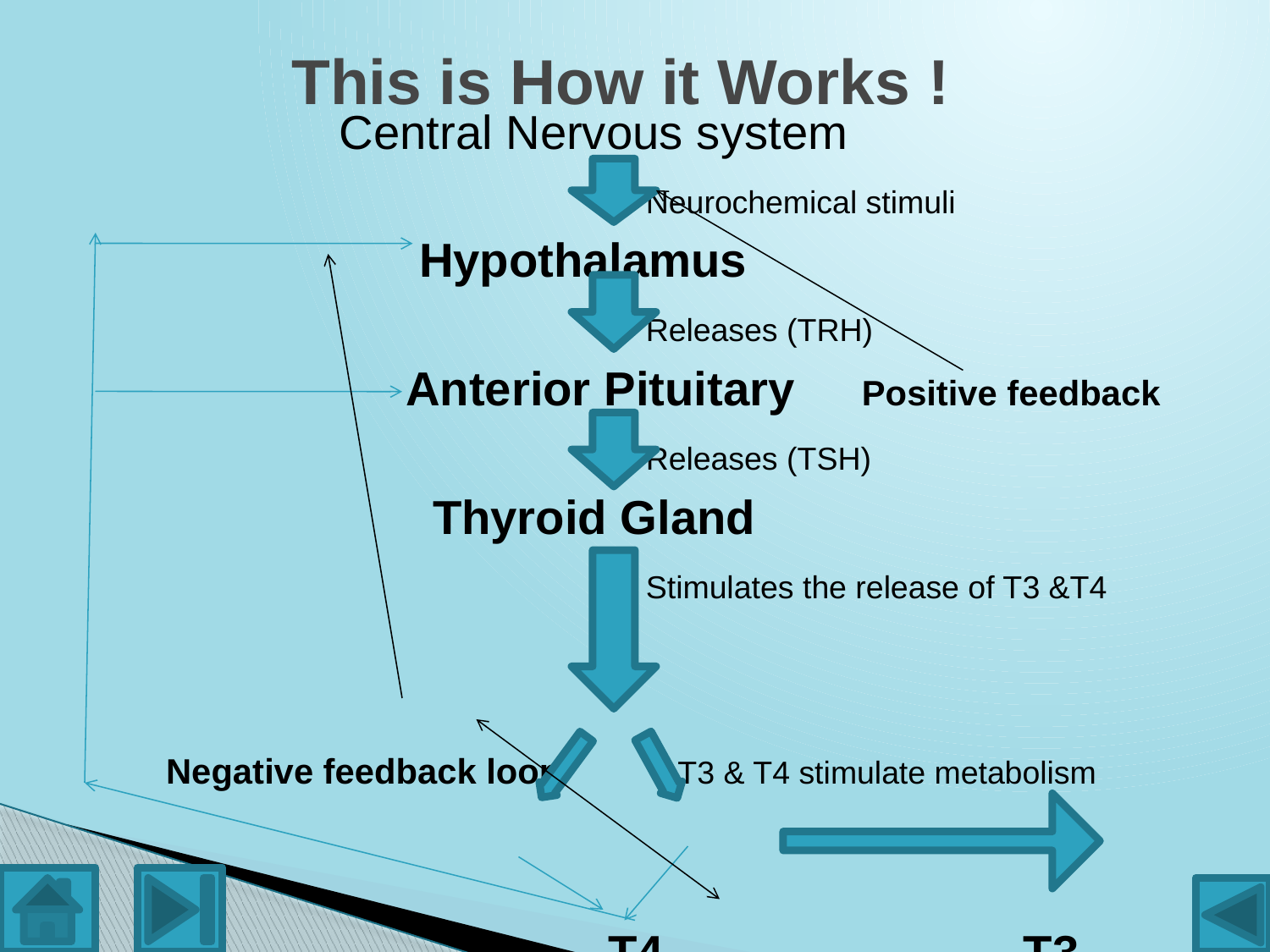

# This is How it Works !
                 Central Nervous system
                                        Neurochemical stimuli
                       Hypothalamus
                                        Releases (TRH)
                      Anterior Pituitary     Positive feedback
                                        Releases (TSH)
                        Thyroid Gland
                                        Stimulates the release of T3 &T4

    Negative feedback loop            T3 & T4 stimulate metabolism

                          T3       T4                           T3
                                         Inhibit release of TSH and TRH